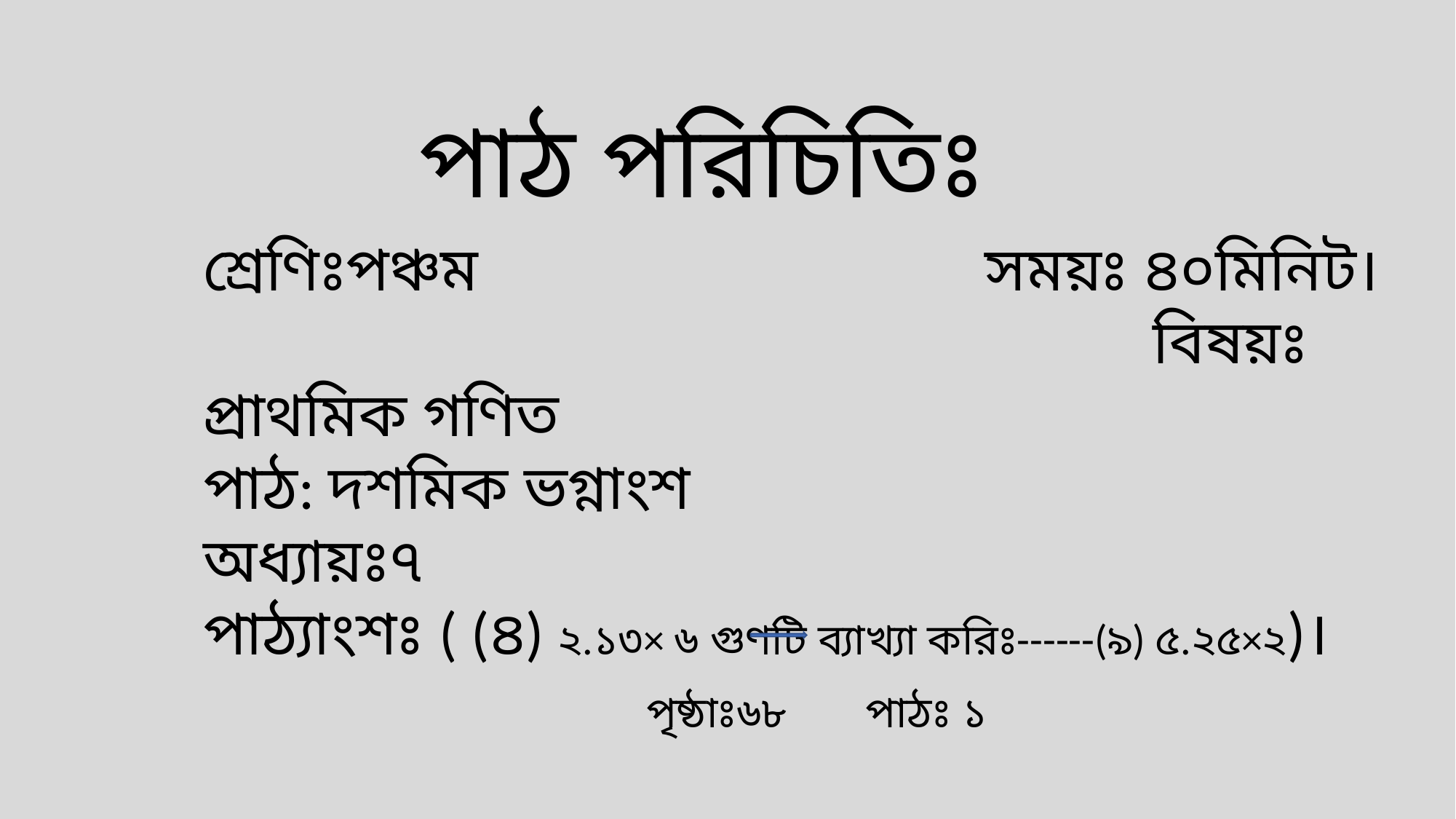

পাঠ পরিচিতিঃ
শ্রেণিঃপঞ্চম                                সময়ঃ ৪০মিনিট।                                                                 বিষয়ঃ প্রাথমিক গণিত
পাঠ: দশমিক ভগ্নাংশ
অধ্যায়ঃ৭
পাঠ্যাংশঃ ( (৪) ২.১৩× ৬ গুণটি ব্যাখ্যা করিঃ------(৯) ৫.২৫×২)।
                            পৃষ্ঠাঃ৬৮     পাঠঃ ১